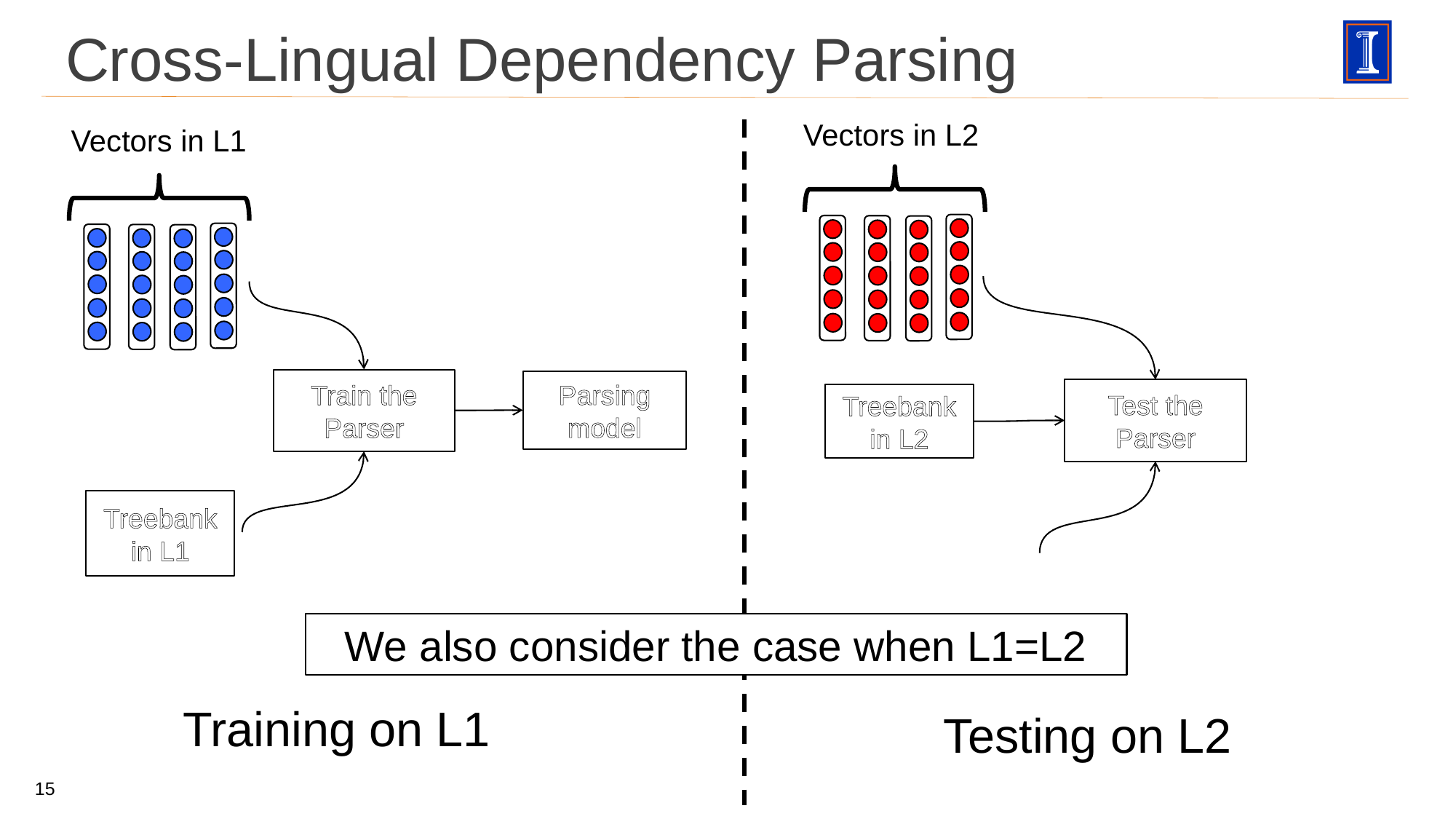

# Cross-Lingual Dependency Parsing
Vectors in L2

Vectors in L1

Train the Parser
Parsing
model
Test the Parser
Treebank in L2
Treebank in L1
We also consider the case when L1=L2
Training on L1
Testing on L2
15